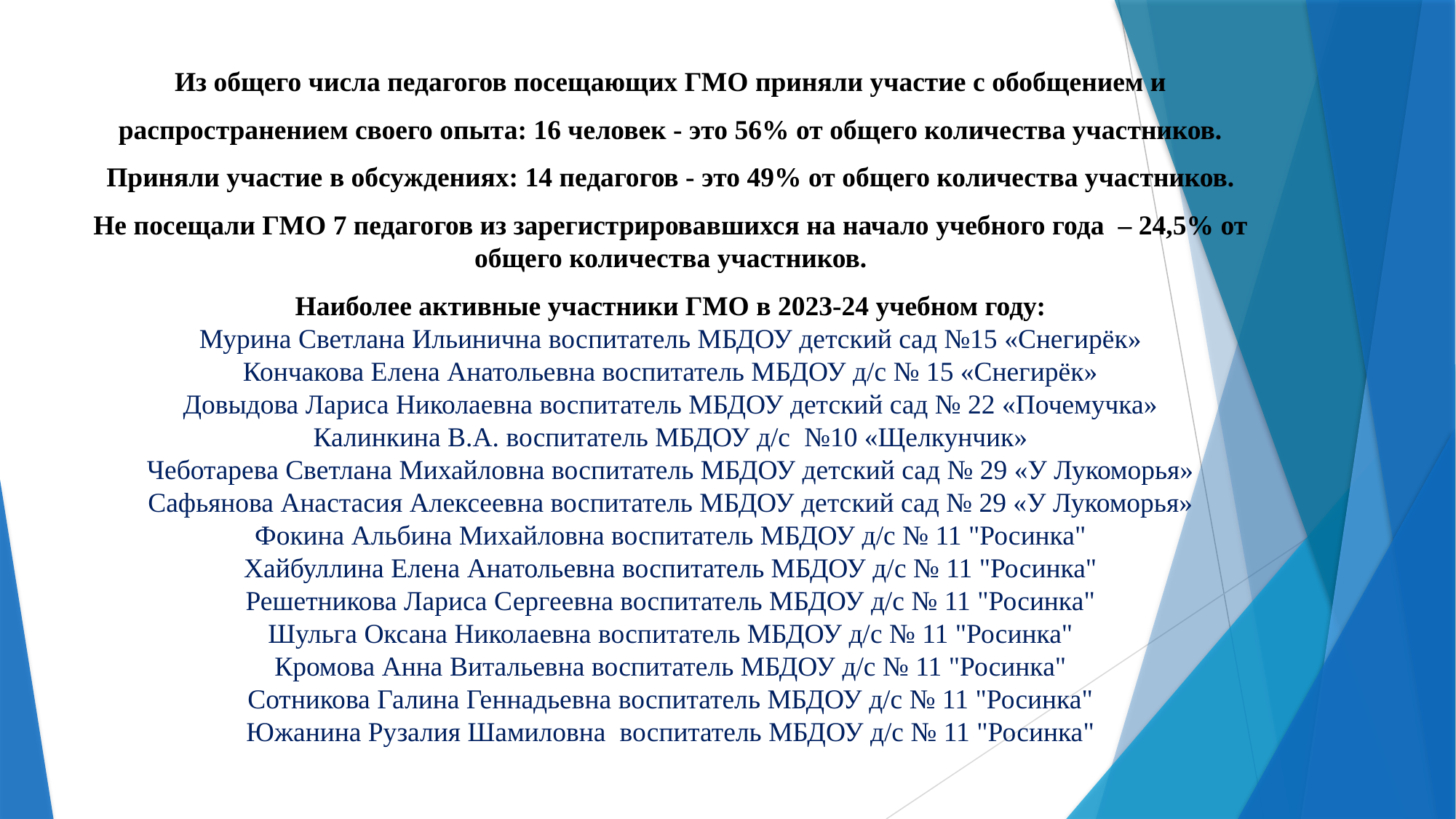

Из общего числа педагогов посещающих ГМО приняли участие с обобщением и
распространением своего опыта: 16 человек - это 56% от общего количества участников.
Приняли участие в обсуждениях: 14 педагогов - это 49% от общего количества участников.
Не посещали ГМО 7 педагогов из зарегистрировавшихся на начало учебного года  – 24,5% от общего количества участников.
Наиболее активные участники ГМО в 2023-24 учебном году:
Мурина Светлана Ильинична воспитатель МБДОУ детский сад №15 «Снегирёк»
Кончакова Елена Анатольевна воспитатель МБДОУ д/с № 15 «Снегирёк»
Довыдова Лариса Николаевна воспитатель МБДОУ детский сад № 22 «Почемучка»
Калинкина В.А. воспитатель МБДОУ д/с  №10 «Щелкунчик»
Чеботарева Светлана Михайловна воспитатель МБДОУ детский сад № 29 «У Лукоморья»
Сафьянова Анастасия Алексеевна воспитатель МБДОУ детский сад № 29 «У Лукоморья»
Фокина Альбина Михайловна воспитатель МБДОУ д/с № 11 "Росинка"
Хайбуллина Елена Анатольевна воспитатель МБДОУ д/с № 11 "Росинка"
Решетникова Лариса Сергеевна воспитатель МБДОУ д/с № 11 "Росинка"
Шульга Оксана Николаевна воспитатель МБДОУ д/с № 11 "Росинка"
Кромова Анна Витальевна воспитатель МБДОУ д/с № 11 "Росинка"
Сотникова Галина Геннадьевна воспитатель МБДОУ д/с № 11 "Росинка"
Южанина Рузалия Шамиловна  воспитатель МБДОУ д/с № 11 "Росинка"